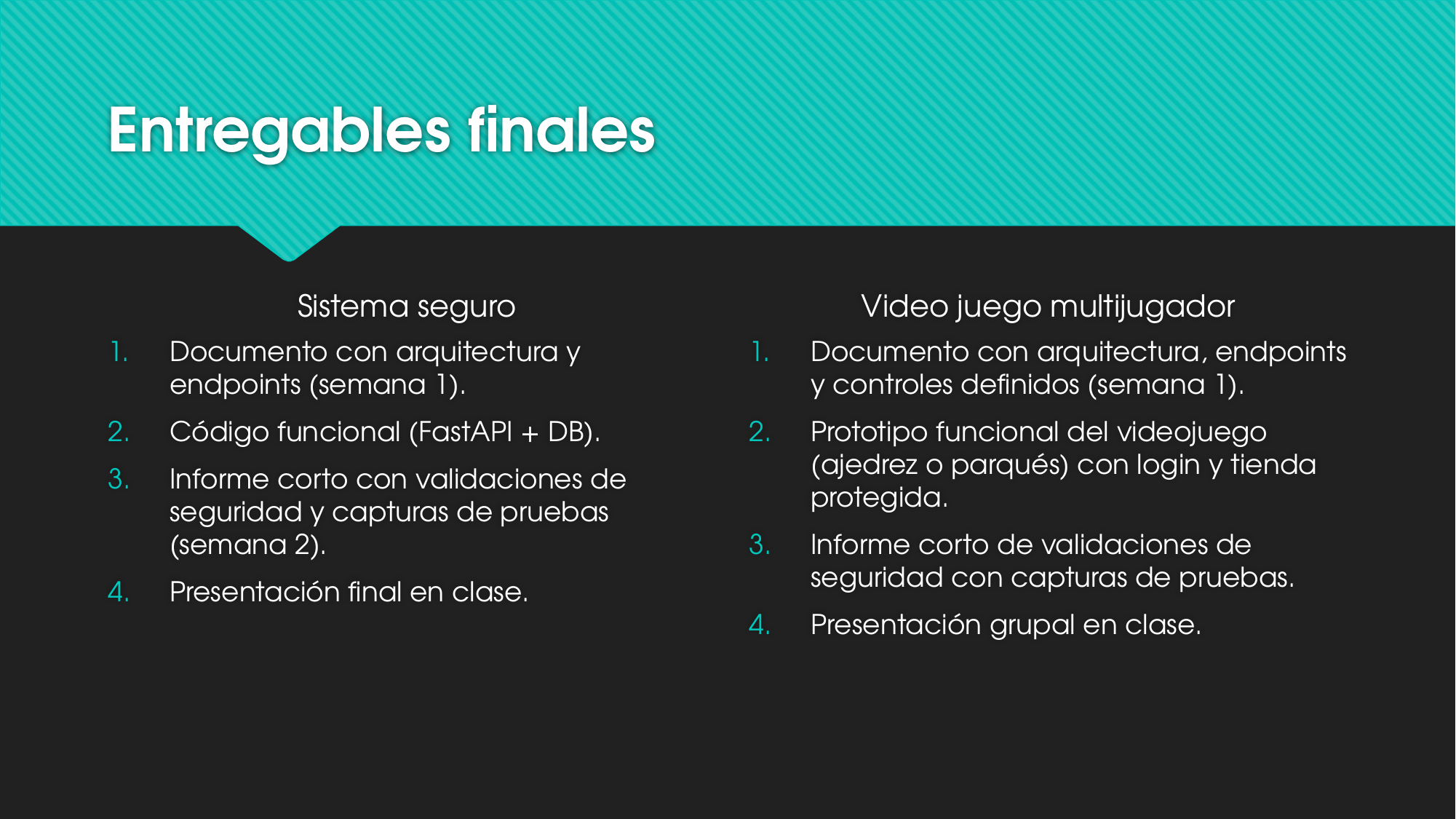

# Entregables finales
Sistema seguro
Video juego multijugador
Documento con arquitectura y endpoints (semana 1).
Código funcional (FastAPI + DB).
Informe corto con validaciones de seguridad y capturas de pruebas (semana 2).
Presentación final en clase.

Documento con arquitectura, endpoints y controles definidos (semana 1).
Prototipo funcional del videojuego (ajedrez o parqués) con login y tienda protegida.
Informe corto de validaciones de seguridad con capturas de pruebas.
Presentación grupal en clase.